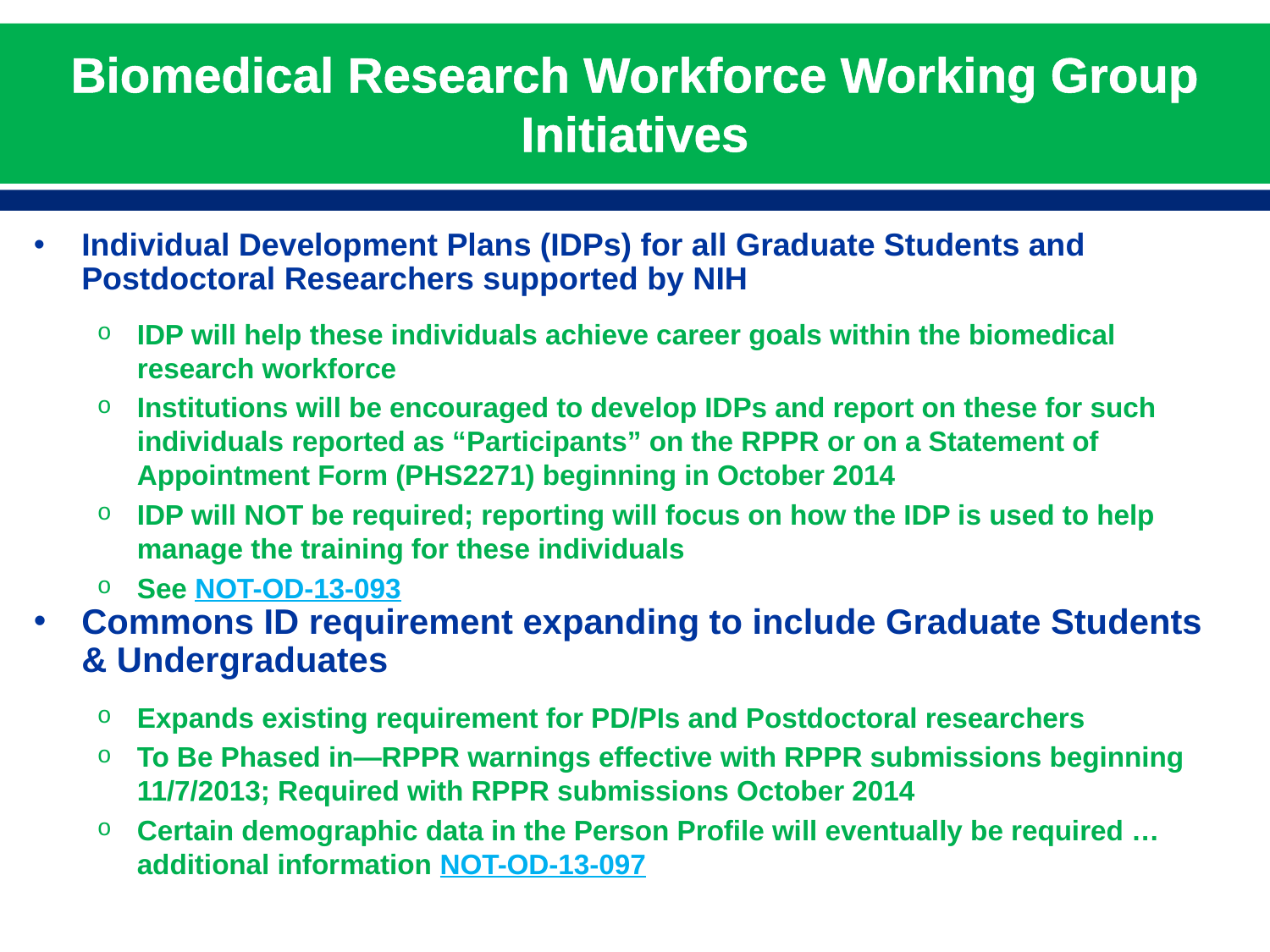

# Biomedical Research Workforce Working Group Initiatives
Individual Development Plans (IDPs) for all Graduate Students and Postdoctoral Researchers supported by NIH
IDP will help these individuals achieve career goals within the biomedical research workforce
Institutions will be encouraged to develop IDPs and report on these for such individuals reported as “Participants” on the RPPR or on a Statement of Appointment Form (PHS2271) beginning in October 2014
IDP will NOT be required; reporting will focus on how the IDP is used to help manage the training for these individuals
See NOT-OD-13-093
Commons ID requirement expanding to include Graduate Students & Undergraduates
Expands existing requirement for PD/PIs and Postdoctoral researchers
To Be Phased in—RPPR warnings effective with RPPR submissions beginning 11/7/2013; Required with RPPR submissions October 2014
Certain demographic data in the Person Profile will eventually be required …additional information NOT-OD-13-097